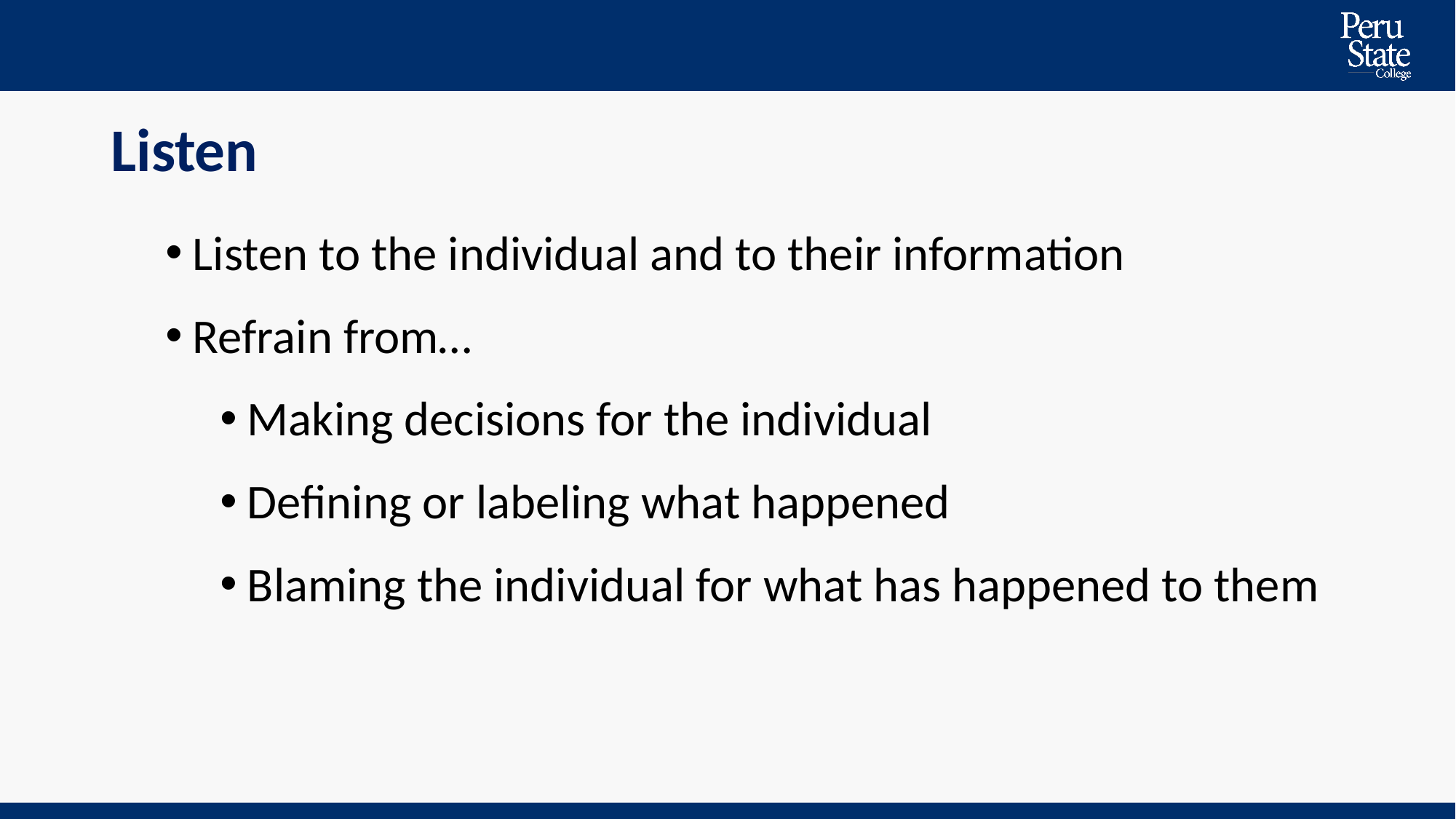

# Listen
Listen to the individual and to their information
Refrain from…
Making decisions for the individual
Defining or labeling what happened
Blaming the individual for what has happened to them